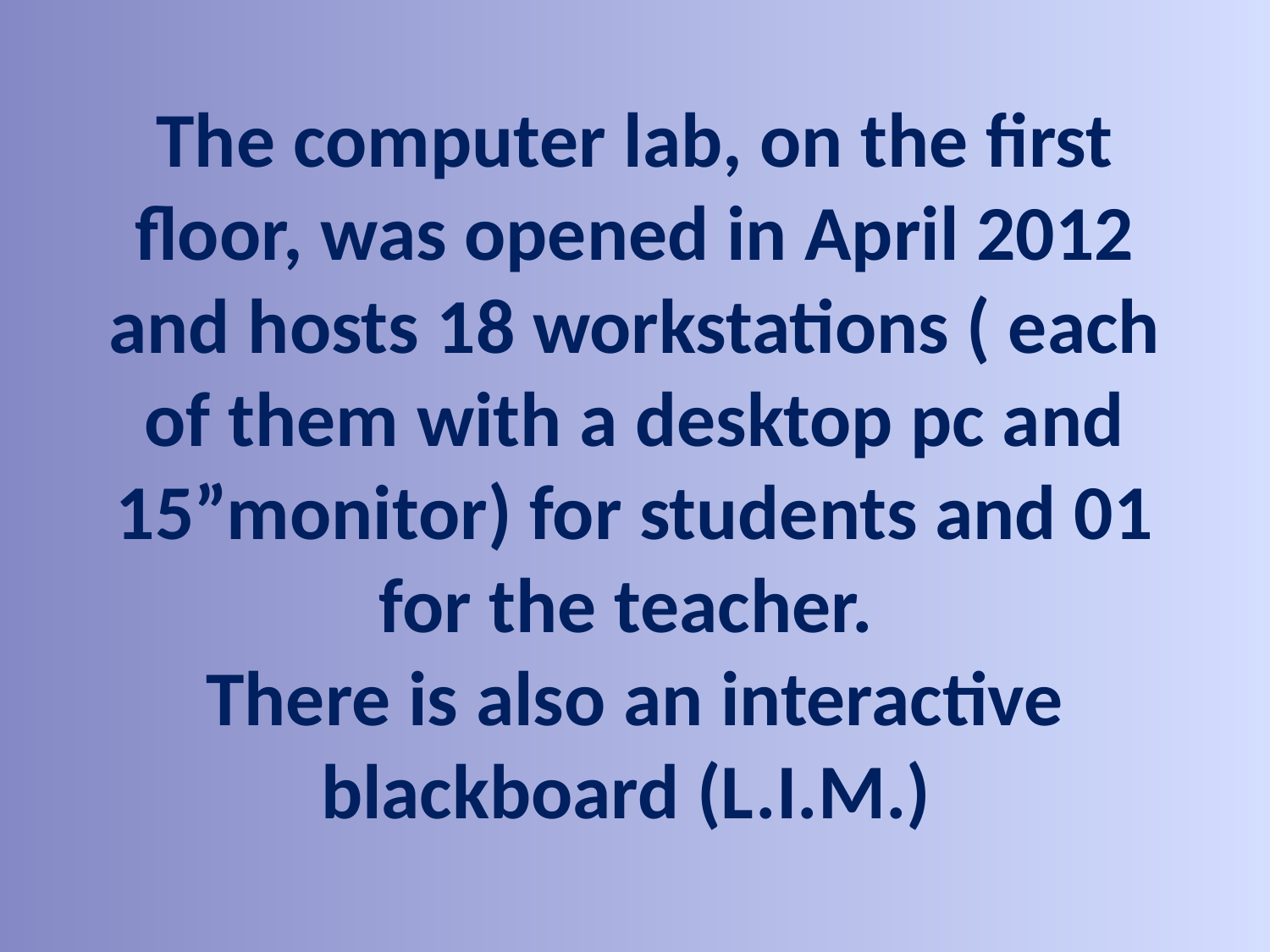

# The computer lab, on the first floor, was opened in April 2012 and hosts 18 workstations ( each of them with a desktop pc and 15”monitor) for students and 01 for the teacher. There is also an interactive blackboard (L.I.M.)